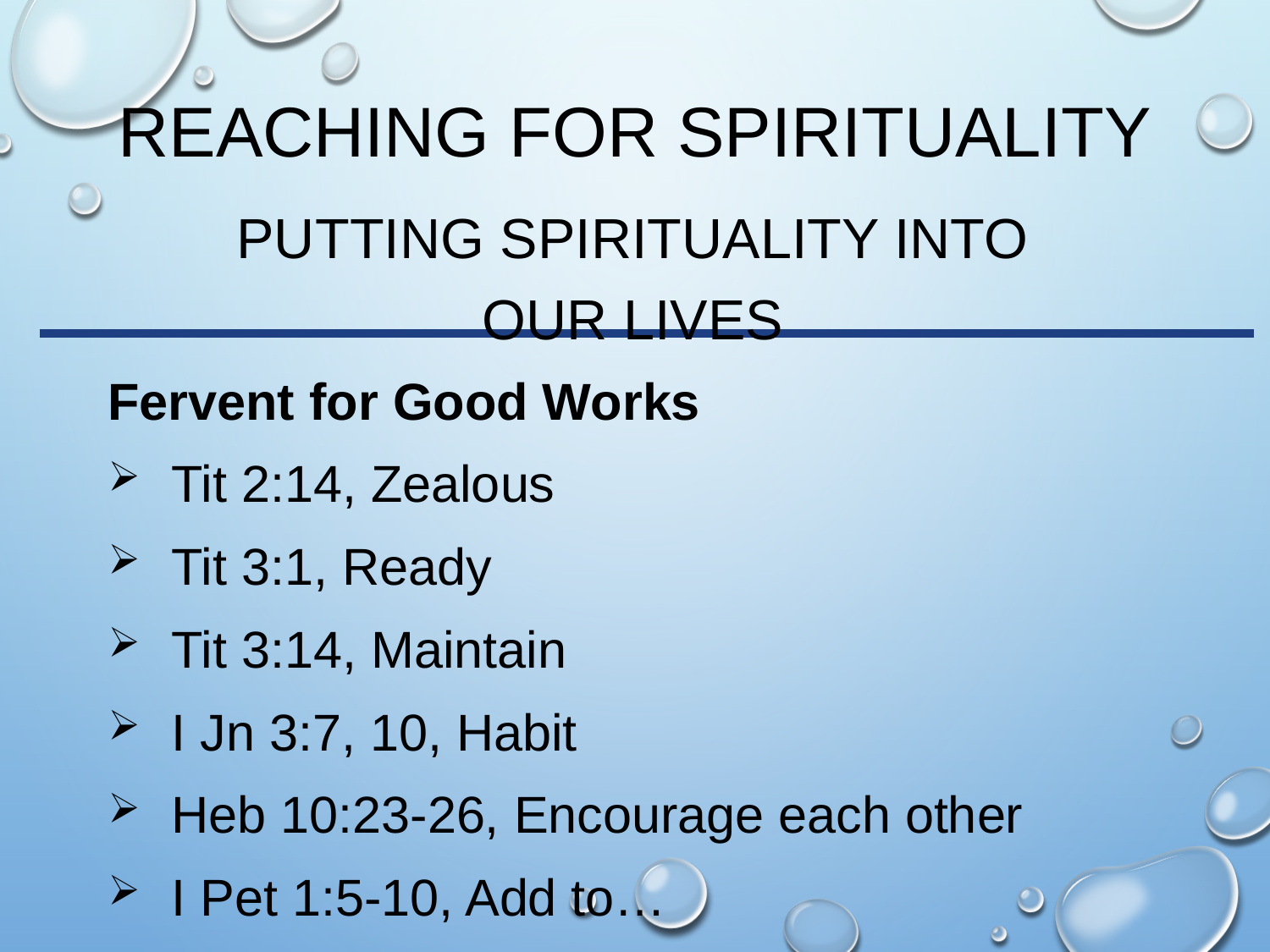

# Reaching for spirituality
Putting Spirituality into Our Lives
Fervent for Good Works
Tit 2:14, Zealous
Tit 3:1, Ready
Tit 3:14, Maintain
I Jn 3:7, 10, Habit
Heb 10:23-26, Encourage each other
I Pet 1:5-10, Add to…